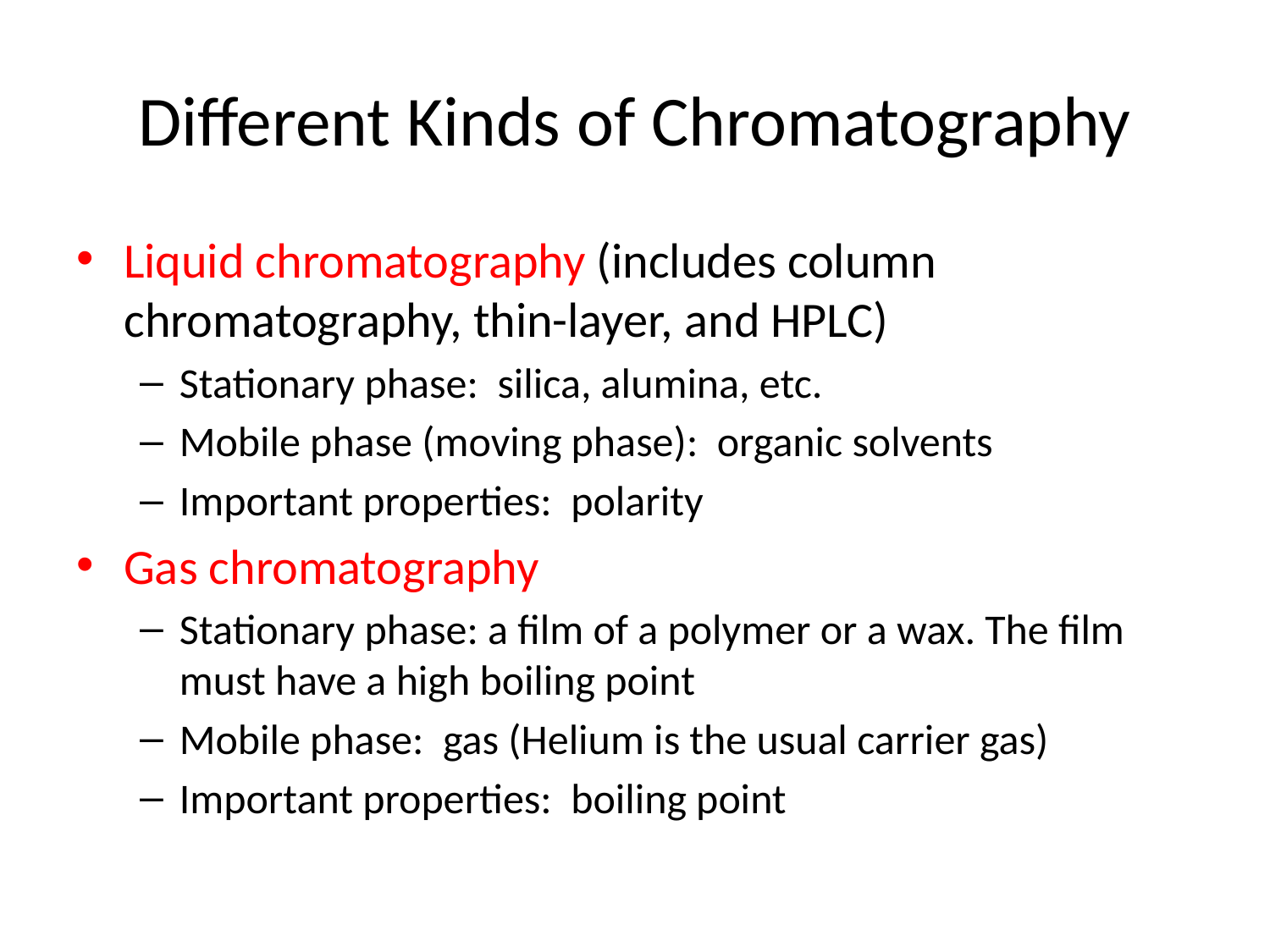

# Different Kinds of Chromatography
Liquid chromatography (includes column chromatography, thin-layer, and HPLC)
Stationary phase:  silica, alumina, etc.
Mobile phase (moving phase):  organic solvents
Important properties:  polarity
Gas chromatography
Stationary phase: a film of a polymer or a wax. The film must have a high boiling point
Mobile phase:  gas (Helium is the usual carrier gas)
Important properties:  boiling point